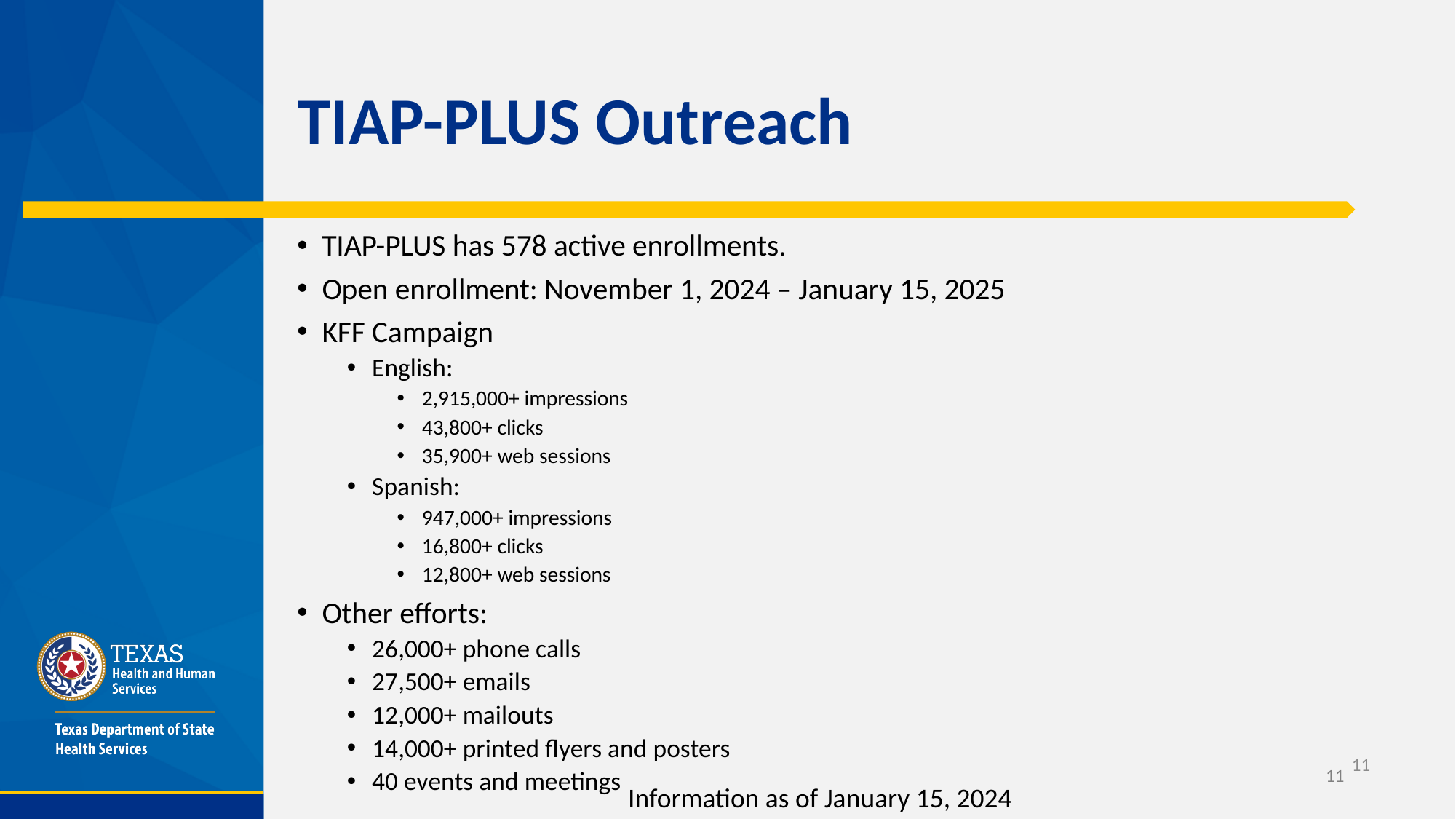

# TIAP-PLUS Outreach
TIAP-PLUS has 578 active enrollments.
Open enrollment: November 1, 2024 – January 15, 2025
KFF Campaign
English:
2,915,000+ impressions
43,800+ clicks
35,900+ web sessions
Spanish:
947,000+ impressions
16,800+ clicks
12,800+ web sessions
Other efforts:
26,000+ phone calls
27,500+ emails
12,000+ mailouts
14,000+ printed flyers and posters
40 events and meetings
11
Information as of January 15, 2024